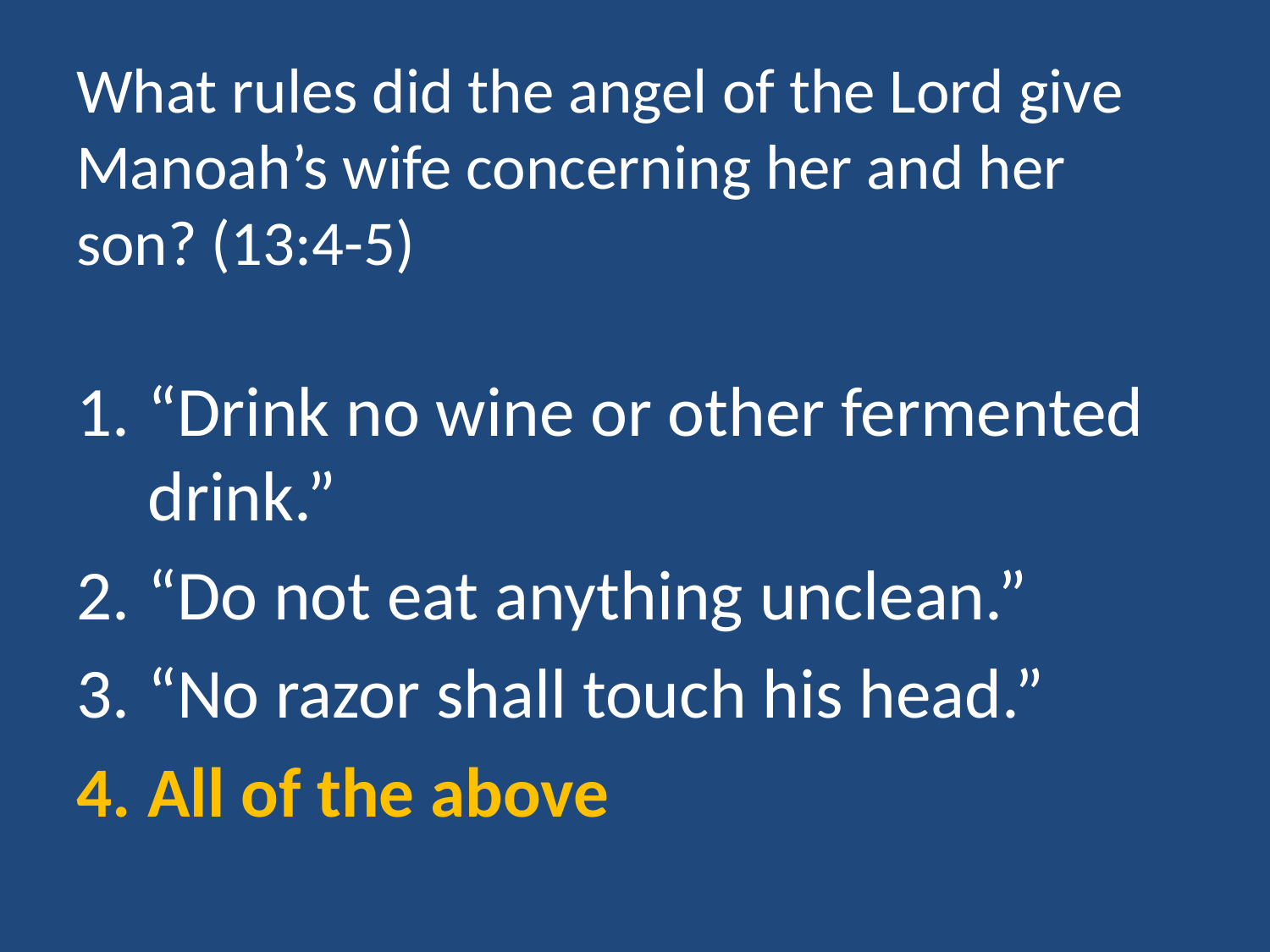

# What rules did the angel of the Lord give Manoah’s wife concerning her and her son? (13:4-5)
“Drink no wine or other fermented drink.”
“Do not eat anything unclean.”
“No razor shall touch his head.”
All of the above